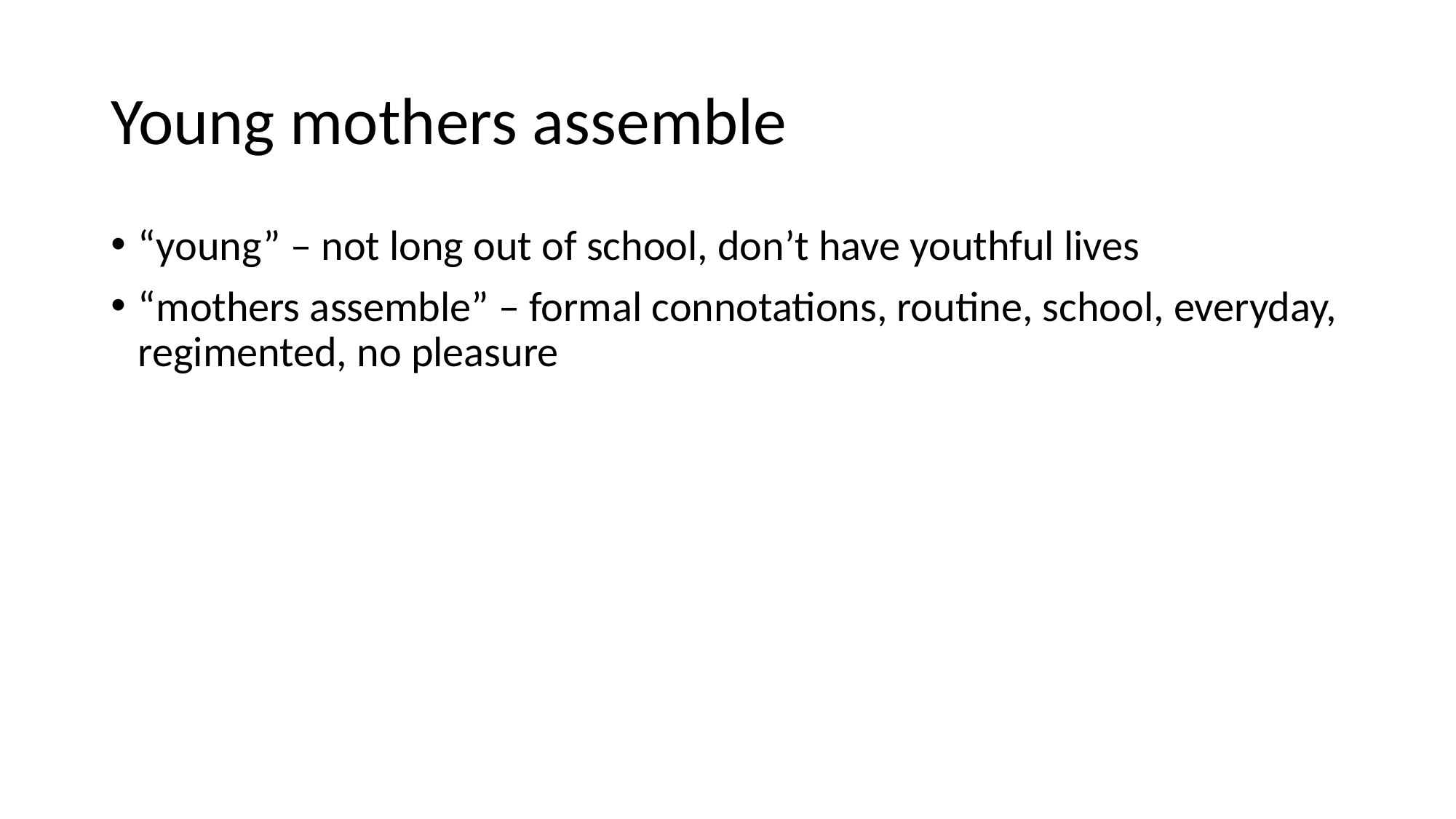

# Young mothers assemble
“young” – not long out of school, don’t have youthful lives
“mothers assemble” – formal connotations, routine, school, everyday, regimented, no pleasure